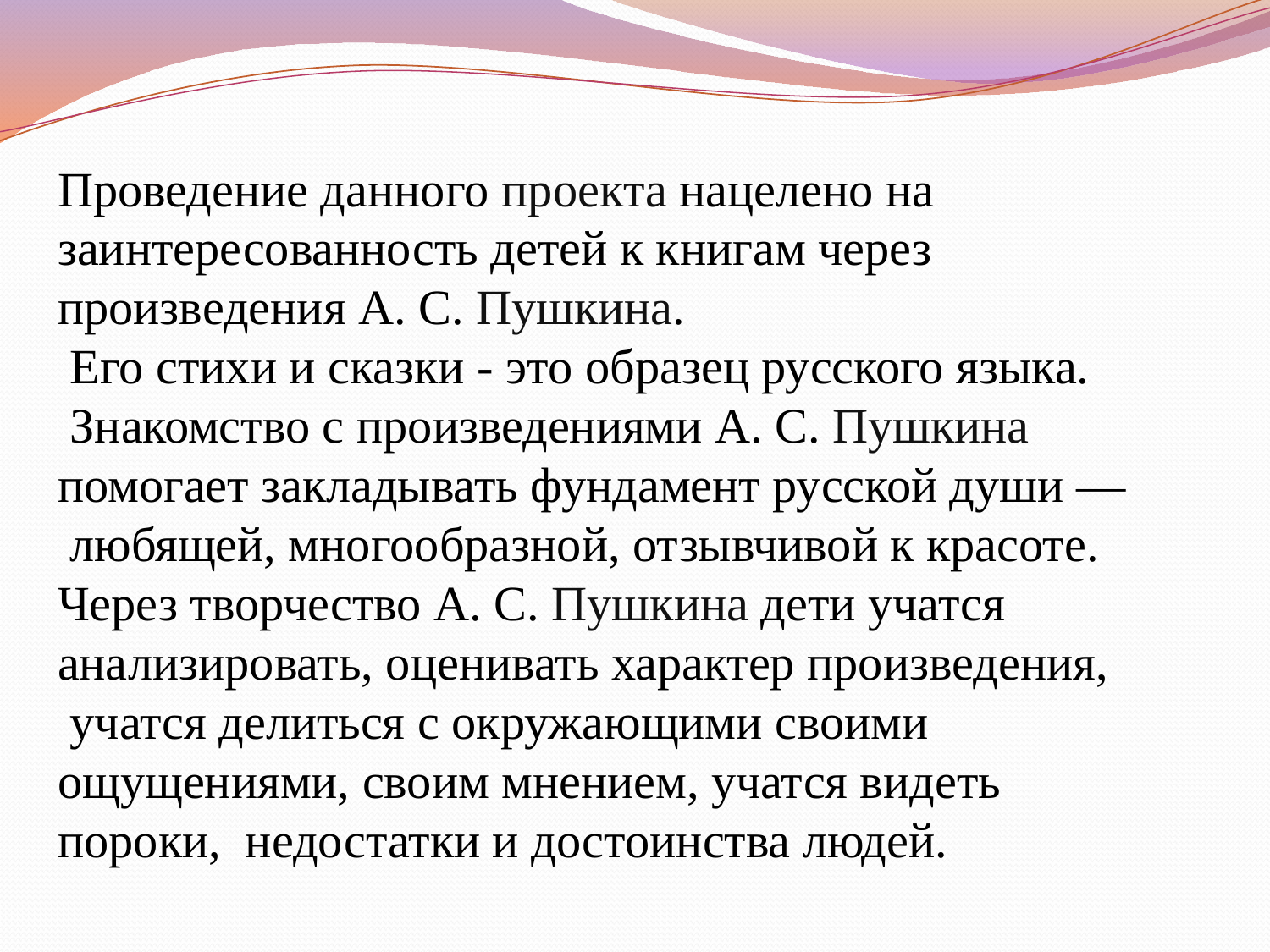

Проведение данного проекта нацелено на заинтересованность детей к книгам через произведения А. С. Пушкина.
 Его стихи и сказки - это образец русского языка.
 Знакомство с произведениями А. С. Пушкина
помогает закладывать фундамент русской души —
 любящей, многообразной, отзывчивой к красоте.
Через творчество А. С. Пушкина дети учатся анализировать, оценивать характер произведения,
 учатся делиться с окружающими своими ощущениями, своим мнением, учатся видеть
пороки,  недостатки и достоинства людей.